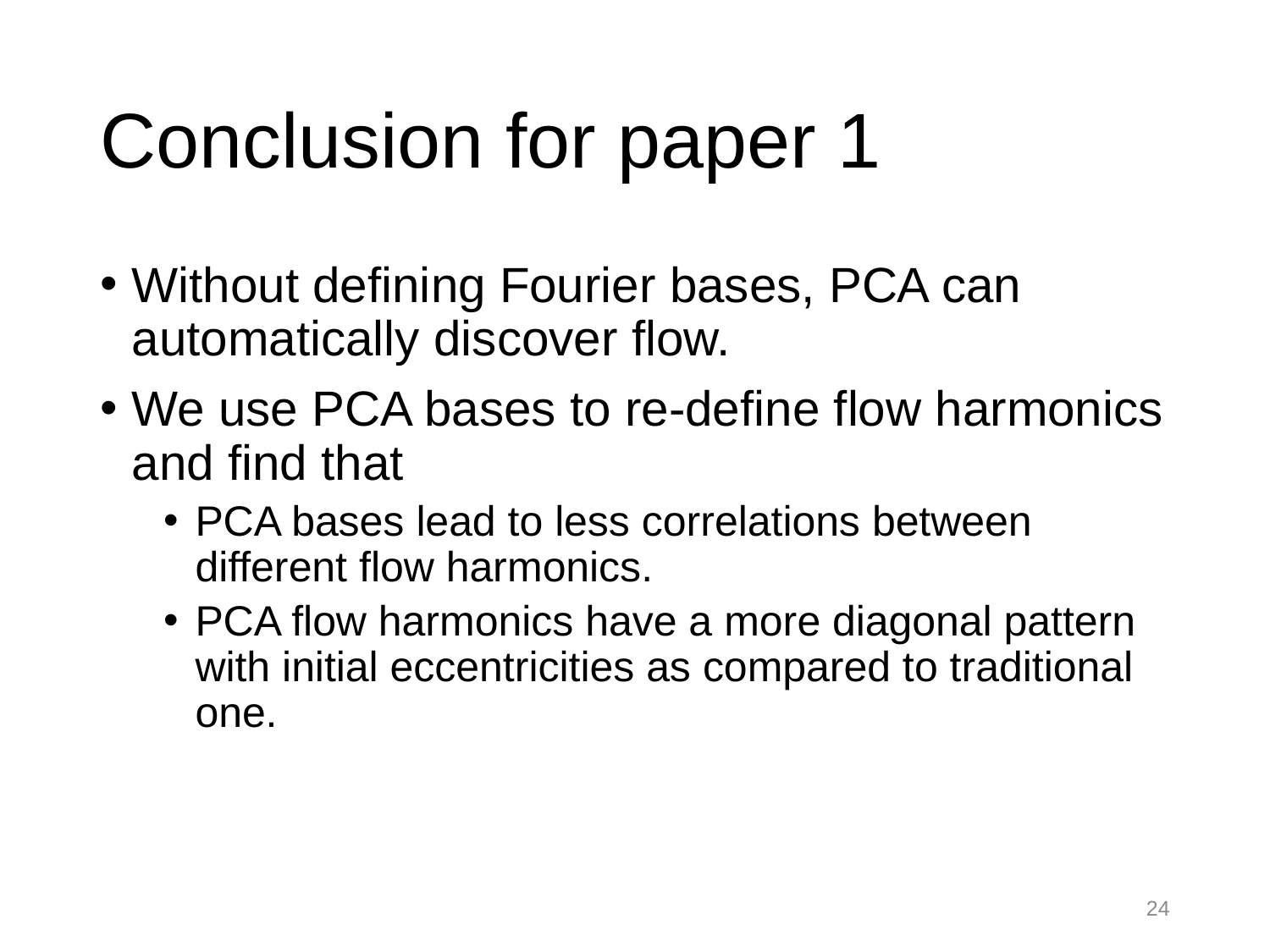

# Conclusion for paper 1
Without defining Fourier bases, PCA can automatically discover flow.
We use PCA bases to re-define flow harmonics and find that
PCA bases lead to less correlations between different flow harmonics.
PCA flow harmonics have a more diagonal pattern with initial eccentricities as compared to traditional one.

24